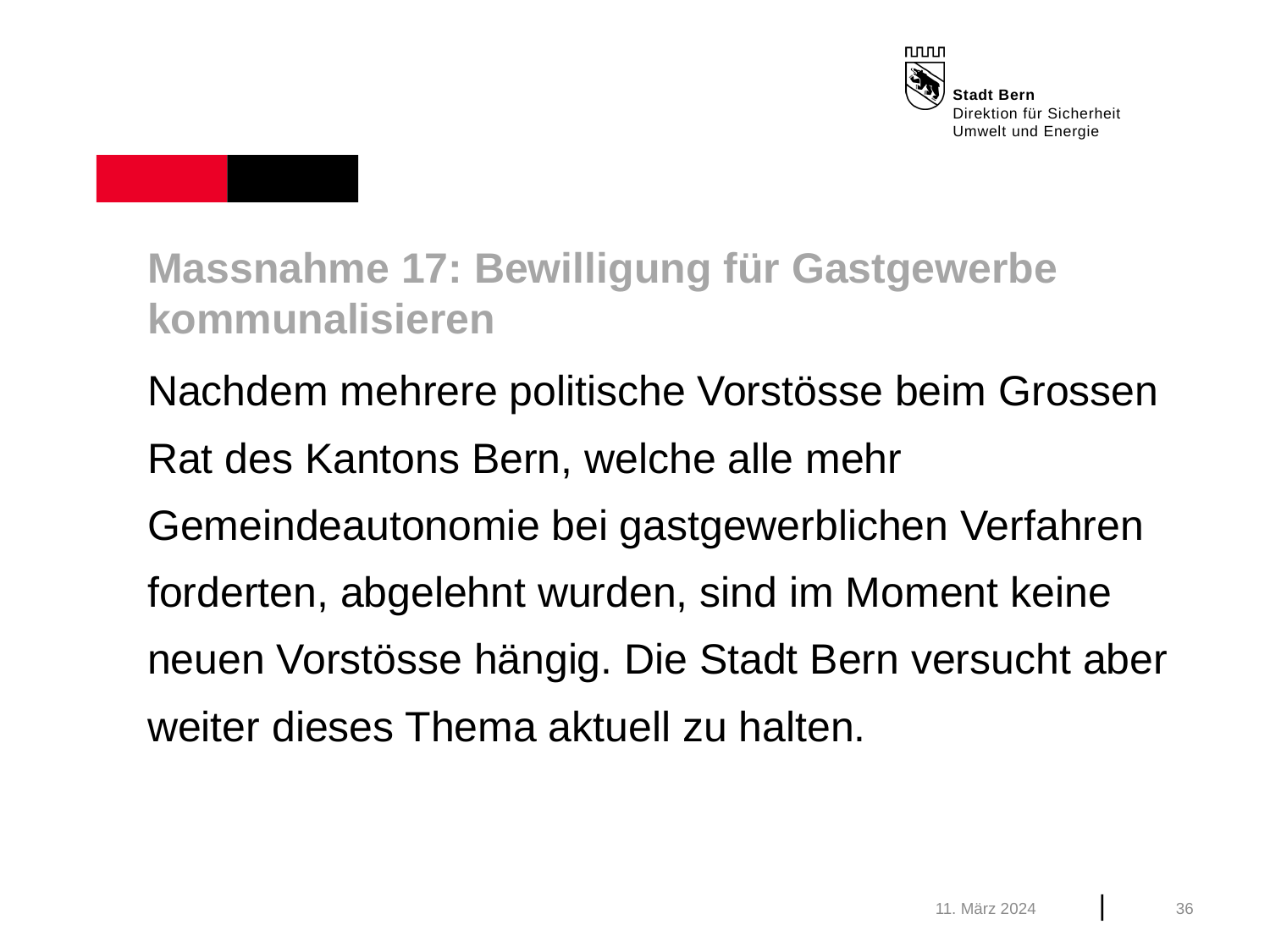

Massnahme 17: Bewilligung für Gastgewerbe kommunalisieren
Nachdem mehrere politische Vorstösse beim Grossen Rat des Kantons Bern, welche alle mehr Gemeindeautonomie bei gastgewerblichen Verfahren forderten, abgelehnt wurden, sind im Moment keine neuen Vorstösse hängig. Die Stadt Bern versucht aber weiter dieses Thema aktuell zu halten.
11. März 2024
36